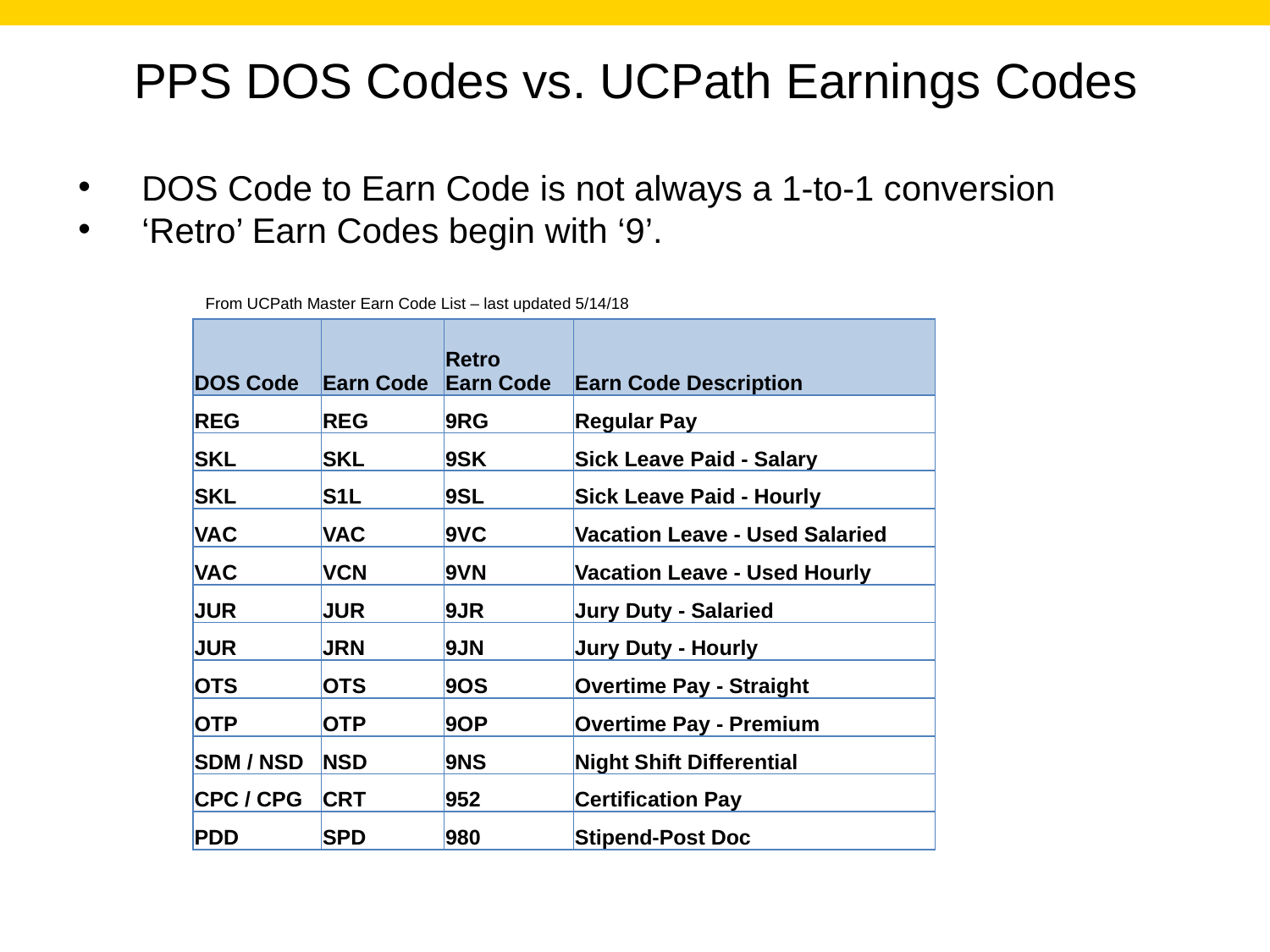

PPS DOS Codes vs. UCPath Earnings Codes
DOS Code to Earn Code is not always a 1-to-1 conversion
‘Retro’ Earn Codes begin with ‘9’.
From UCPath Master Earn Code List – last updated 5/14/18
| DOS Code | Earn Code | Retro Earn Code | Earn Code Description |
| --- | --- | --- | --- |
| REG | REG | 9RG | Regular Pay |
| SKL | SKL | 9SK | Sick Leave Paid - Salary |
| SKL | S1L | 9SL | Sick Leave Paid - Hourly |
| VAC | VAC | 9VC | Vacation Leave - Used Salaried |
| VAC | VCN | 9VN | Vacation Leave - Used Hourly |
| JUR | JUR | 9JR | Jury Duty - Salaried |
| JUR | JRN | 9JN | Jury Duty - Hourly |
| OTS | OTS | 9OS | Overtime Pay - Straight |
| OTP | OTP | 9OP | Overtime Pay - Premium |
| SDM / NSD | NSD | 9NS | Night Shift Differential |
| CPC / CPG | CRT | 952 | Certification Pay |
| PDD | SPD | 980 | Stipend-Post Doc |